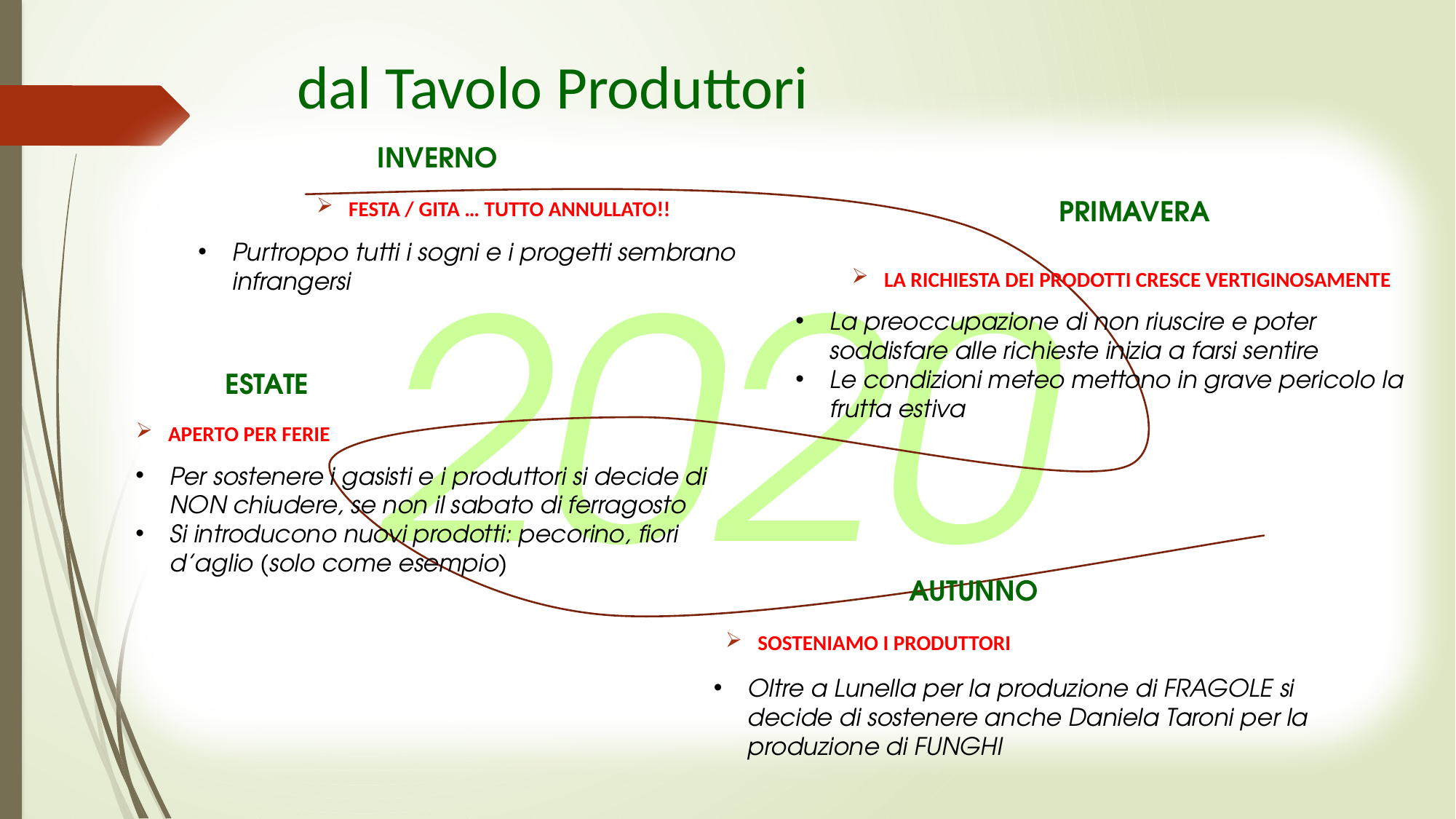

# dal Tavolo Produttori

INVERNO
festa / gita … tutto ANNULLATO!!

PRIMAVERA
Purtroppo tutti i sogni e i progetti sembrano infrangersi
2020
La richiesta dei prodotti cresce vertiginosamente
La preoccupazione di non riuscire e poter soddisfare alle richieste inizia a farsi sentire
Le condizioni meteo mettono in grave pericolo la frutta estiva
ESTATE
APERTO PER FERIE
Per sostenere i gasisti e i produttori si decide di NON chiudere, se non il sabato di ferragosto
Si introducono nuovi prodotti: pecorino, fiori d’aglio (solo come esempio)
AUTUNNO
sosteniamo i produttori
Oltre a Lunella per la produzione di FRAGOLE si decide di sostenere anche Daniela Taroni per la produzione di FUNGHI